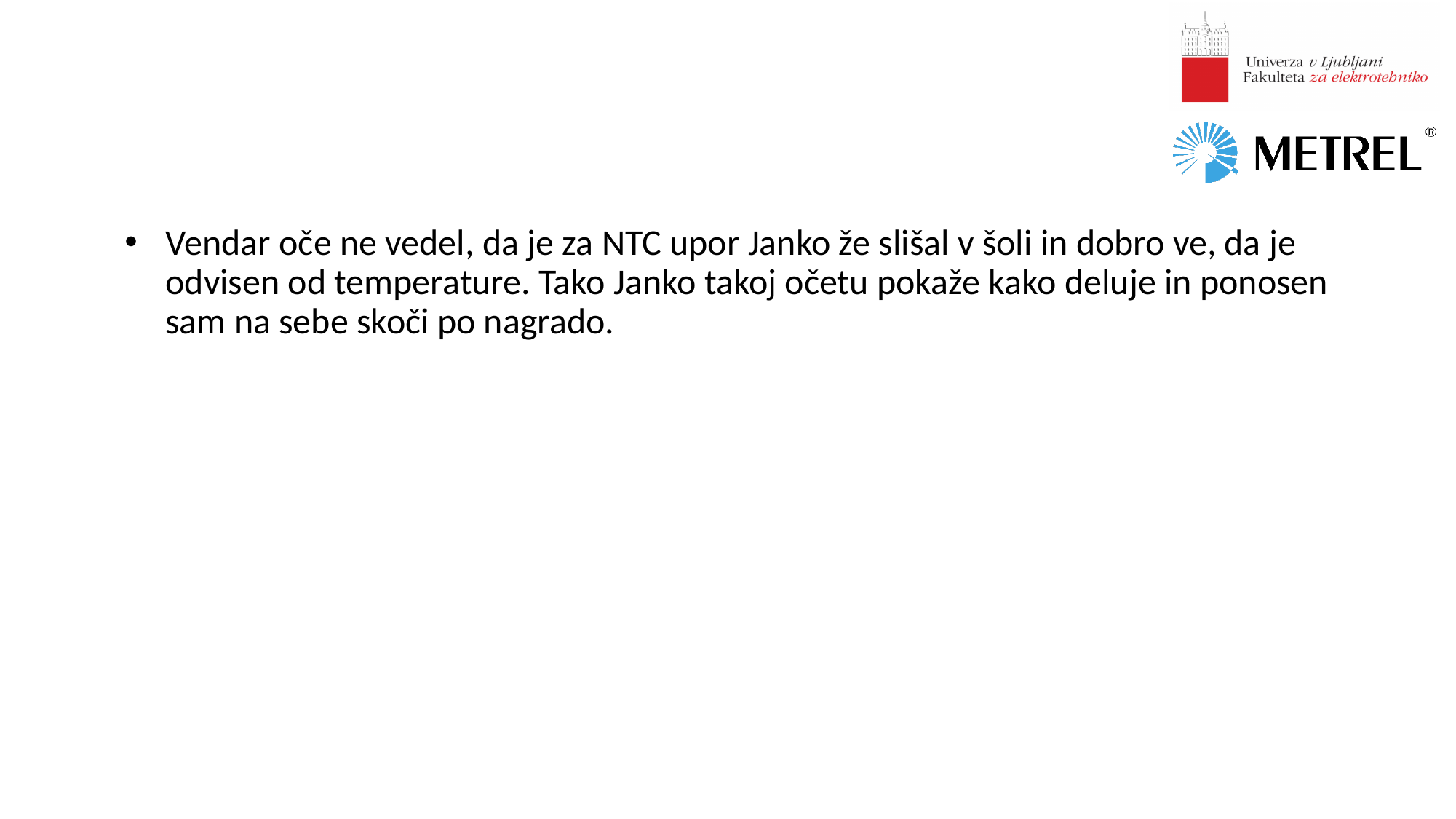

#
Vendar oče ne vedel, da je za NTC upor Janko že slišal v šoli in dobro ve, da je odvisen od temperature. Tako Janko takoj očetu pokaže kako deluje in ponosen sam na sebe skoči po nagrado.